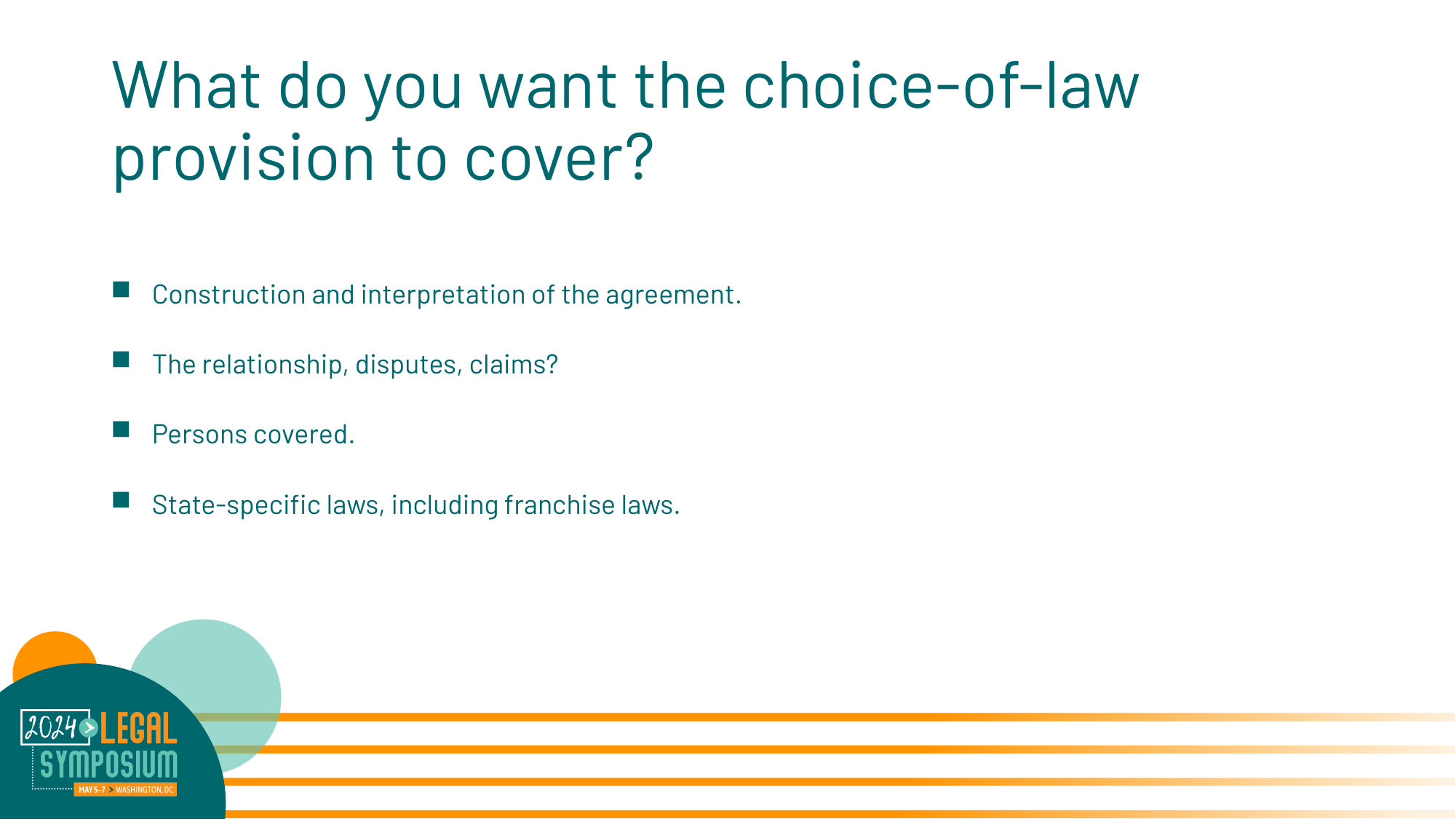

# What do you want the choice-of-law provision to cover?

Construction and interpretation of the agreement.

The relationship, disputes, claims?

Persons covered.

State-specific laws, including franchise laws.